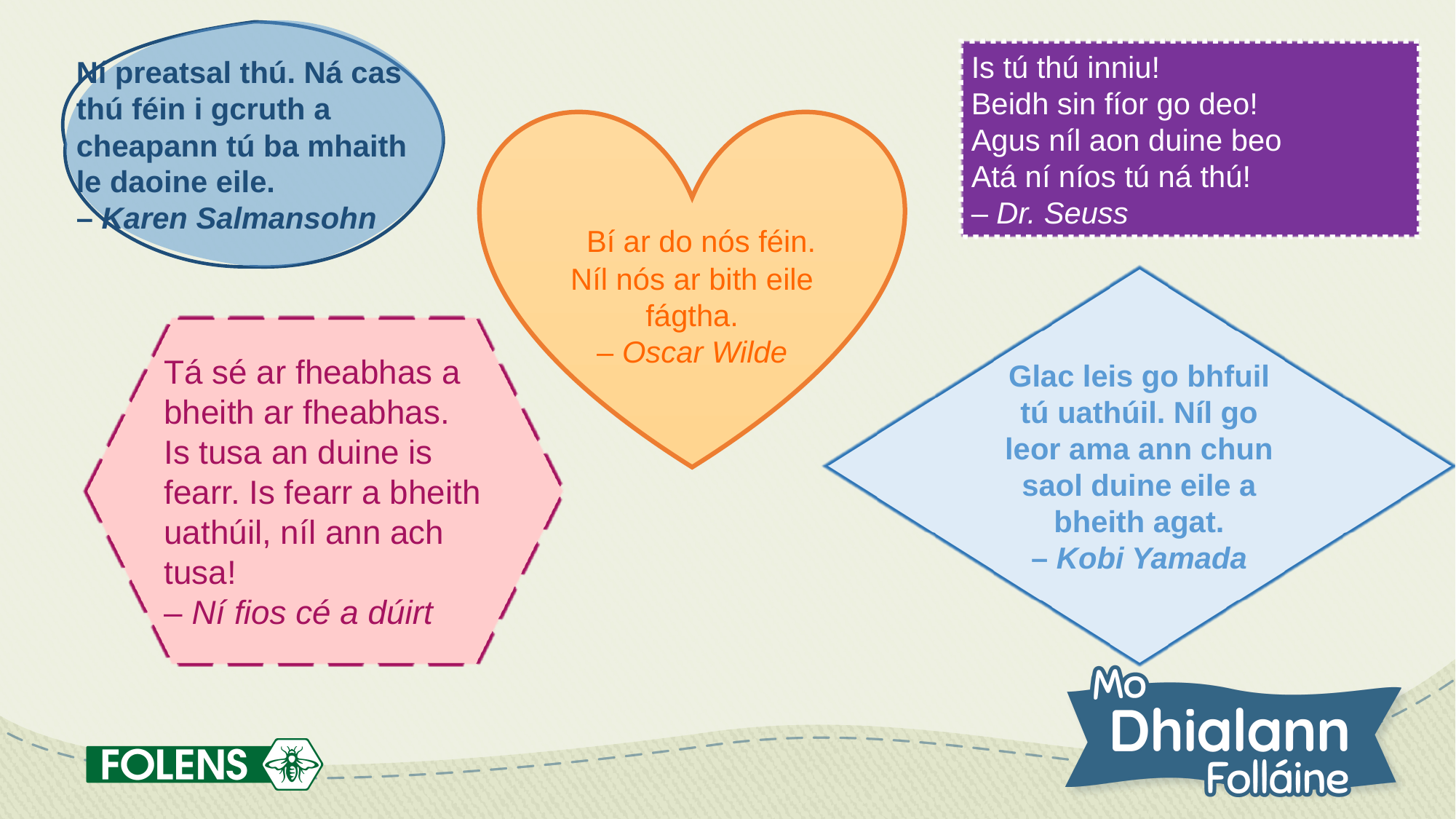

Ní preatsal thú. Ná cas thú féin i gcruth a cheapann tú ba mhaith le daoine eile.
– Karen Salmansohn
Is tú thú inniu!
Beidh sin fíor go deo!
Agus níl aon duine beo
Atá ní níos tú ná thú!
– Dr. Seuss

  Bí ar do nós féin. Níl nós ar bith eile fágtha.
– Oscar Wilde
Glac leis go bhfuil tú uathúil. Níl go leor ama ann chun saol duine eile a bheith agat.
 – Kobi Yamada
Tá sé ar fheabhas a bheith ar fheabhas. Is tusa an duine is fearr. Is fearr a bheith uathúil, níl ann ach tusa!
– Ní fios cé a dúirt